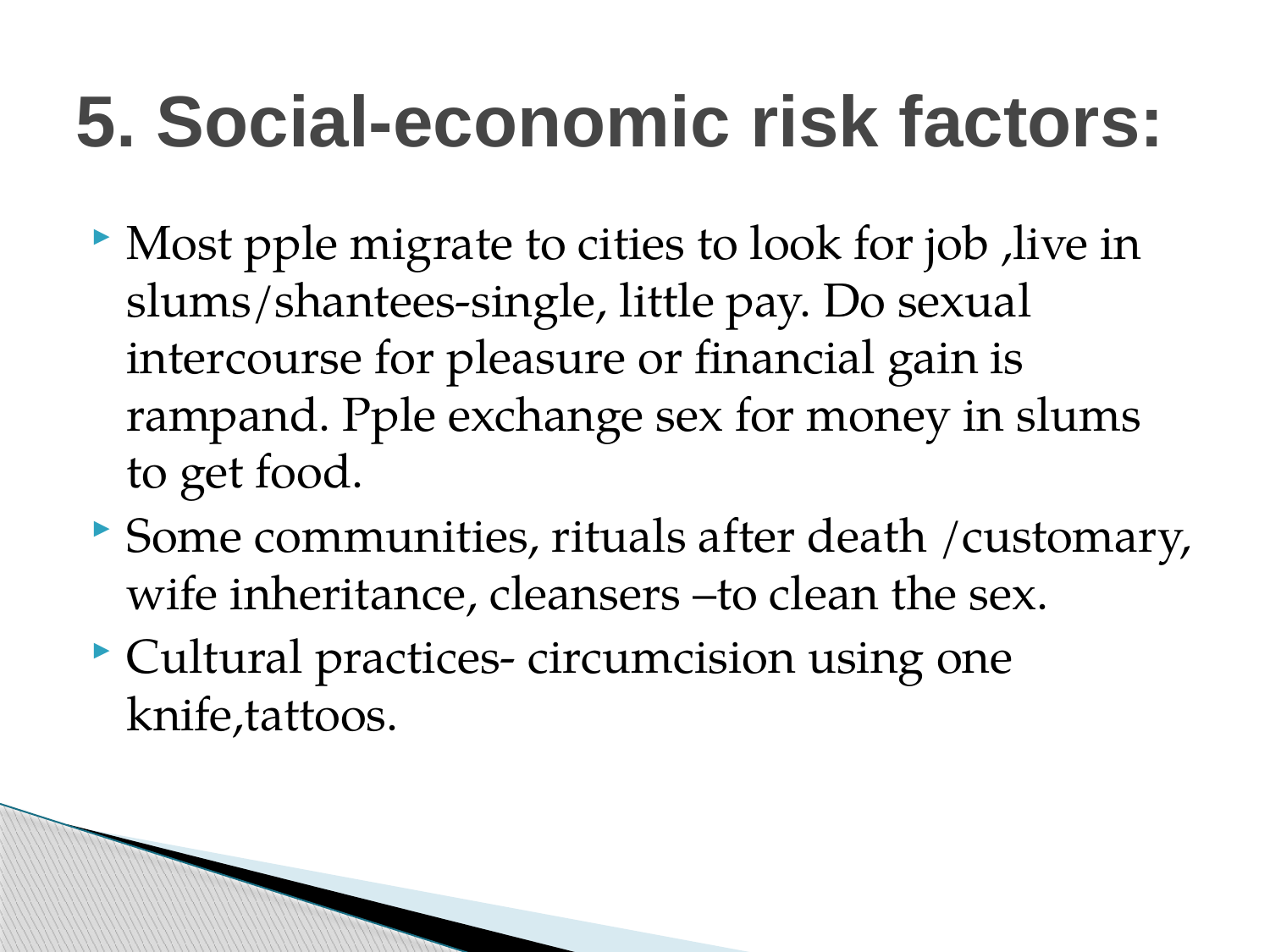

# 5. Social-economic risk factors:
Most pple migrate to cities to look for job ,live in slums/shantees-single, little pay. Do sexual intercourse for pleasure or financial gain is rampand. Pple exchange sex for money in slums to get food.
Some communities, rituals after death /customary, wife inheritance, cleansers –to clean the sex.
Cultural practices- circumcision using one knife,tattoos.